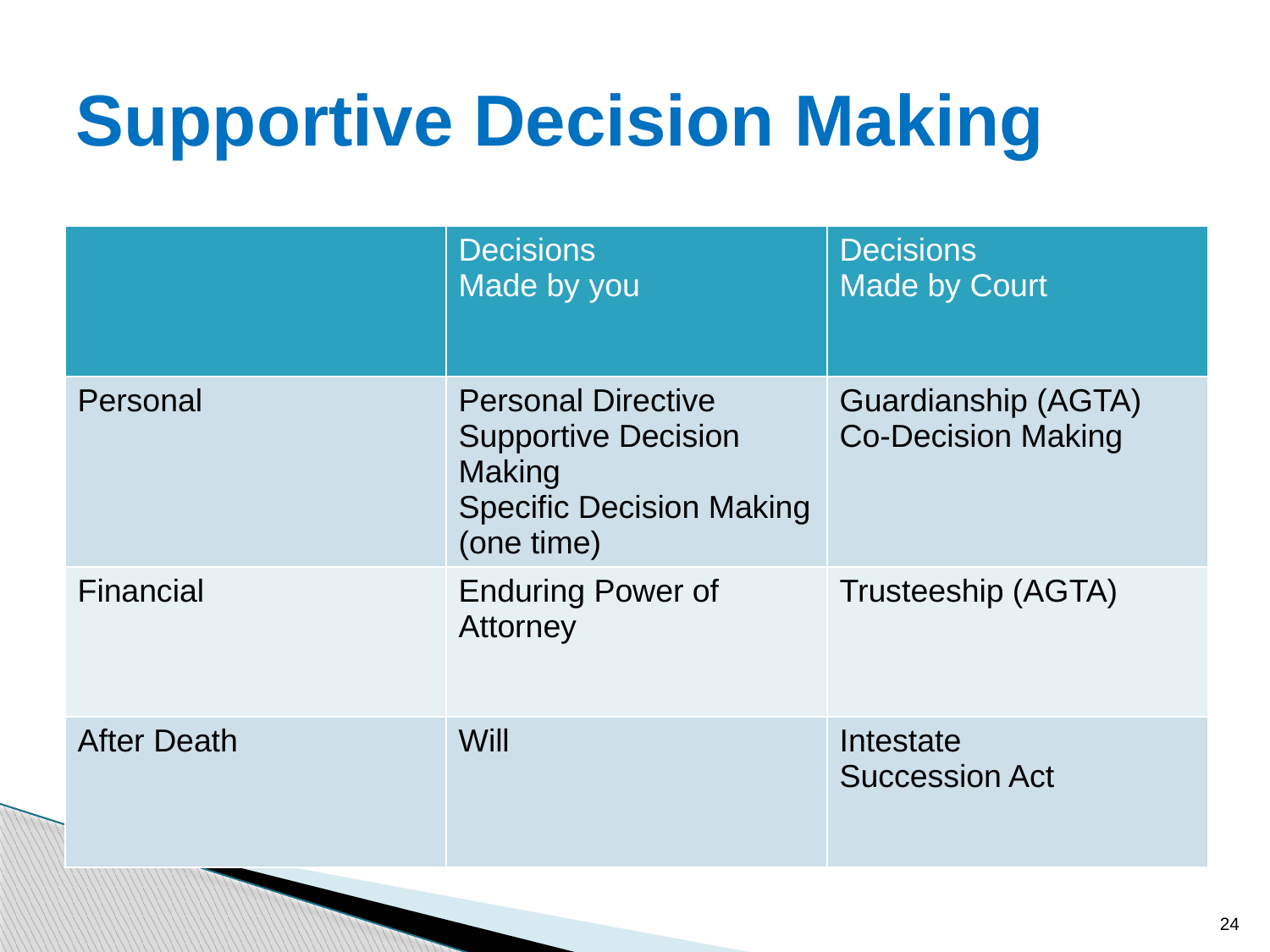

# Supportive Decision Making
|  | Decisions Made by you | Decisions Made by Court |
| --- | --- | --- |
| Personal | Personal Directive Supportive Decision Making Specific Decision Making (one time) | Guardianship (AGTA) Co-Decision Making |
| Financial | Enduring Power of Attorney | Trusteeship (AGTA) |
| After Death | Will | Intestate Succession Act |
24